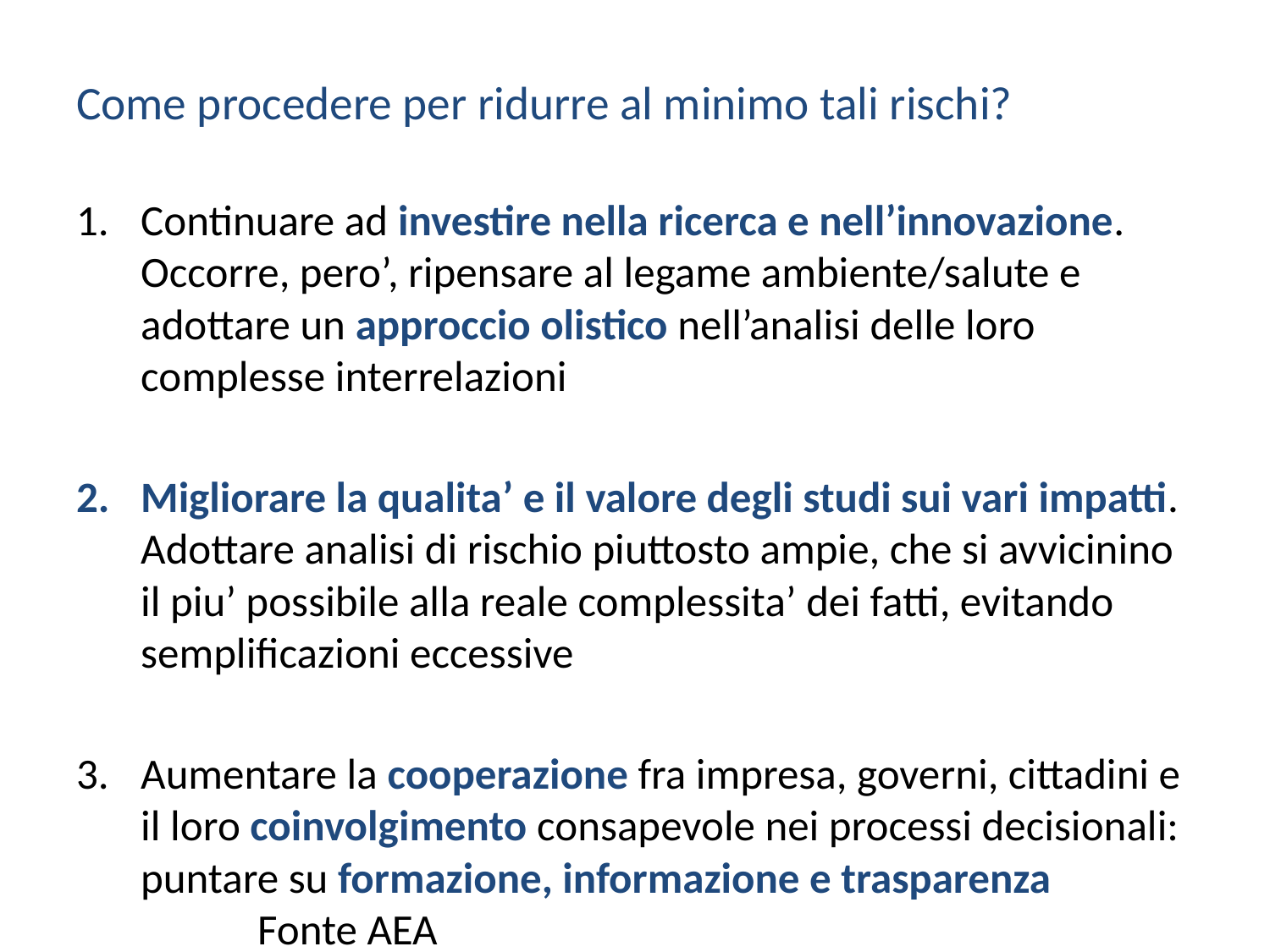

Come procedere per ridurre al minimo tali rischi?

Continuare ad investire nella ricerca e nell’innovazione. Occorre, pero’, ripensare al legame ambiente/salute e adottare un approccio olistico nell’analisi delle loro complesse interrelazioni

Migliorare la qualita’ e il valore degli studi sui vari impatti. Adottare analisi di rischio piuttosto ampie, che si avvicinino il piu’ possibile alla reale complessita’ dei fatti, evitando semplificazioni eccessive

Aumentare la cooperazione fra impresa, governi, cittadini e il loro coinvolgimento consapevole nei processi decisionali: puntare su formazione, informazione e trasparenza                           Fonte AEA